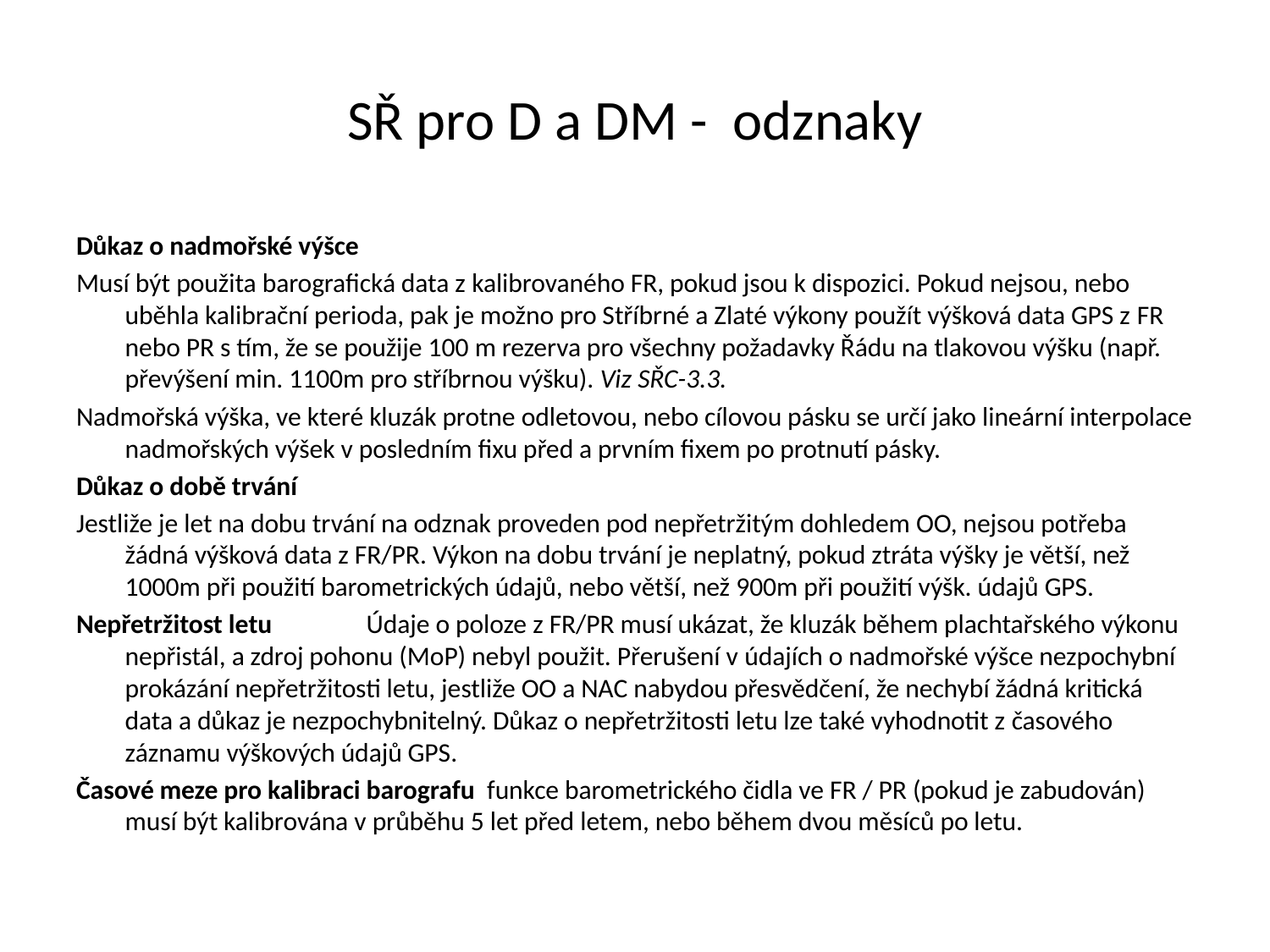

# SŘ pro D a DM -  odznaky
Důkaz o nadmořské výšce
Musí být použita barografická data z kalibrovaného FR, pokud jsou k dispozici. Pokud nejsou, nebo uběhla kalibrační perioda, pak je možno pro Stříbrné a Zlaté výkony použít výšková data GPS z FR nebo PR s tím, že se použije 100 m rezerva pro všechny požadavky Řádu na tlakovou výšku (např. převýšení min. 1100m pro stříbrnou výšku). Viz SŘC-3.3.
Nadmořská výška, ve které kluzák protne odletovou, nebo cílovou pásku se určí jako lineární interpolace nadmořských výšek v posledním fixu před a prvním fixem po protnutí pásky.
Důkaz o době trvání
Jestliže je let na dobu trvání na odznak proveden pod nepřetržitým dohledem OO, nejsou potřeba žádná výšková data z FR/PR. Výkon na dobu trvání je neplatný, pokud ztráta výšky je větší, než 1000m při použití barometrických údajů, nebo větší, než 900m při použití výšk. údajů GPS.
Nepřetržitost letu	Údaje o poloze z FR/PR musí ukázat, že kluzák během plachtařského výkonu nepřistál, a zdroj pohonu (MoP) nebyl použit. Přerušení v údajích o nadmořské výšce nezpochybní prokázání nepřetržitosti letu, jestliže OO a NAC nabydou přesvědčení, že nechybí žádná kritická data a důkaz je nezpochybnitelný. Důkaz o nepřetržitosti letu lze také vyhodnotit z časového záznamu výškových údajů GPS.
Časové meze pro kalibraci barografu  funkce barometrického čidla ve FR / PR (pokud je zabudován) musí být kalibrována v průběhu 5 let před letem, nebo během dvou měsíců po letu.